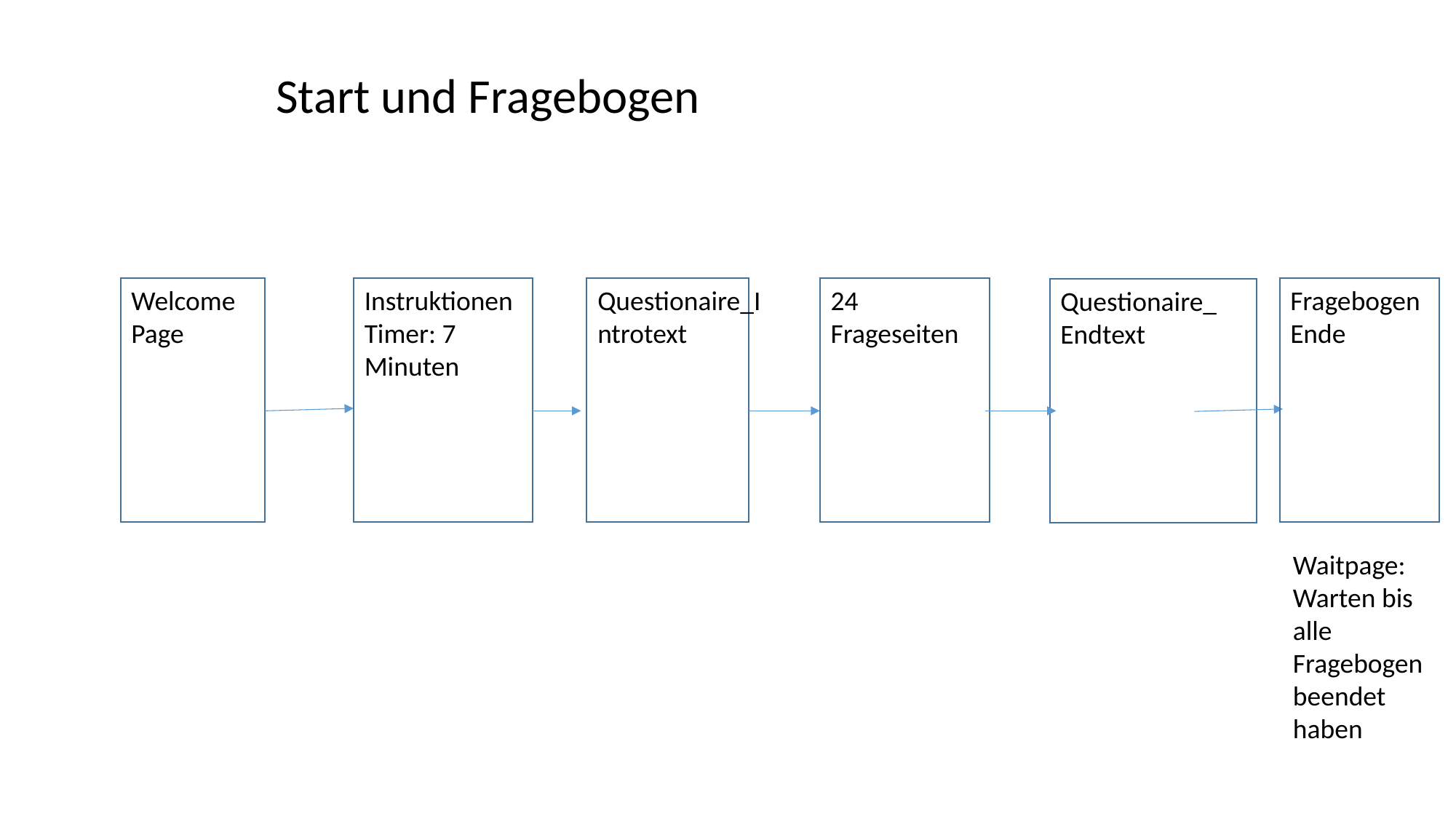

Start und Fragebogen

Questionaire_Introtext

24 Frageseiten

FragebogenEnde

Welcome Page

Instruktionen
Timer: 7 Minuten

Questionaire_Endtext
Waitpage: Warten bis alle Fragebogen beendet haben